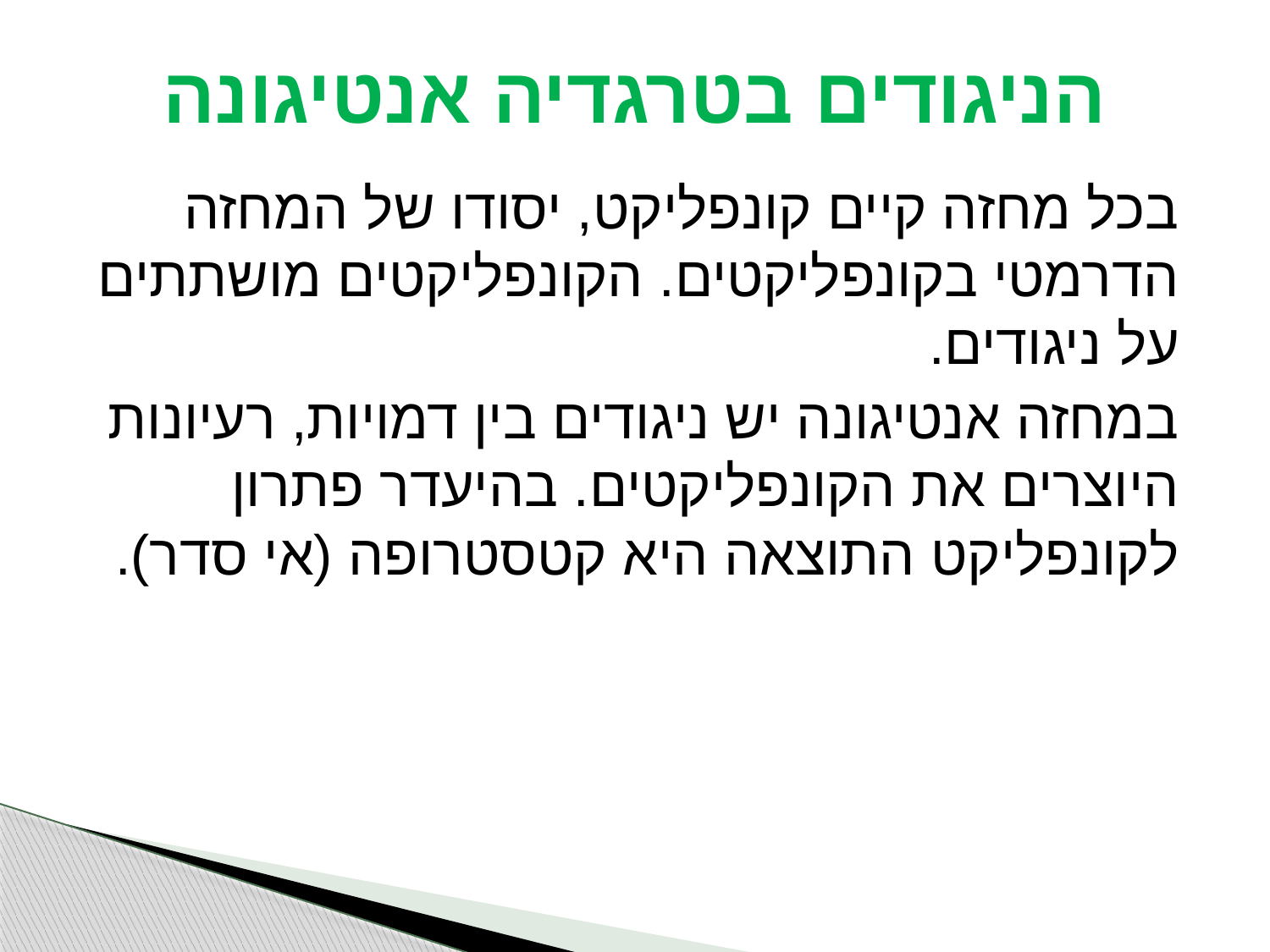

# הניגודים בטרגדיה אנטיגונה
בכל מחזה קיים קונפליקט, יסודו של המחזה הדרמטי בקונפליקטים. הקונפליקטים מושתתים על ניגודים.
במחזה אנטיגונה יש ניגודים בין דמויות, רעיונות היוצרים את הקונפליקטים. בהיעדר פתרון לקונפליקט התוצאה היא קטסטרופה (אי סדר).